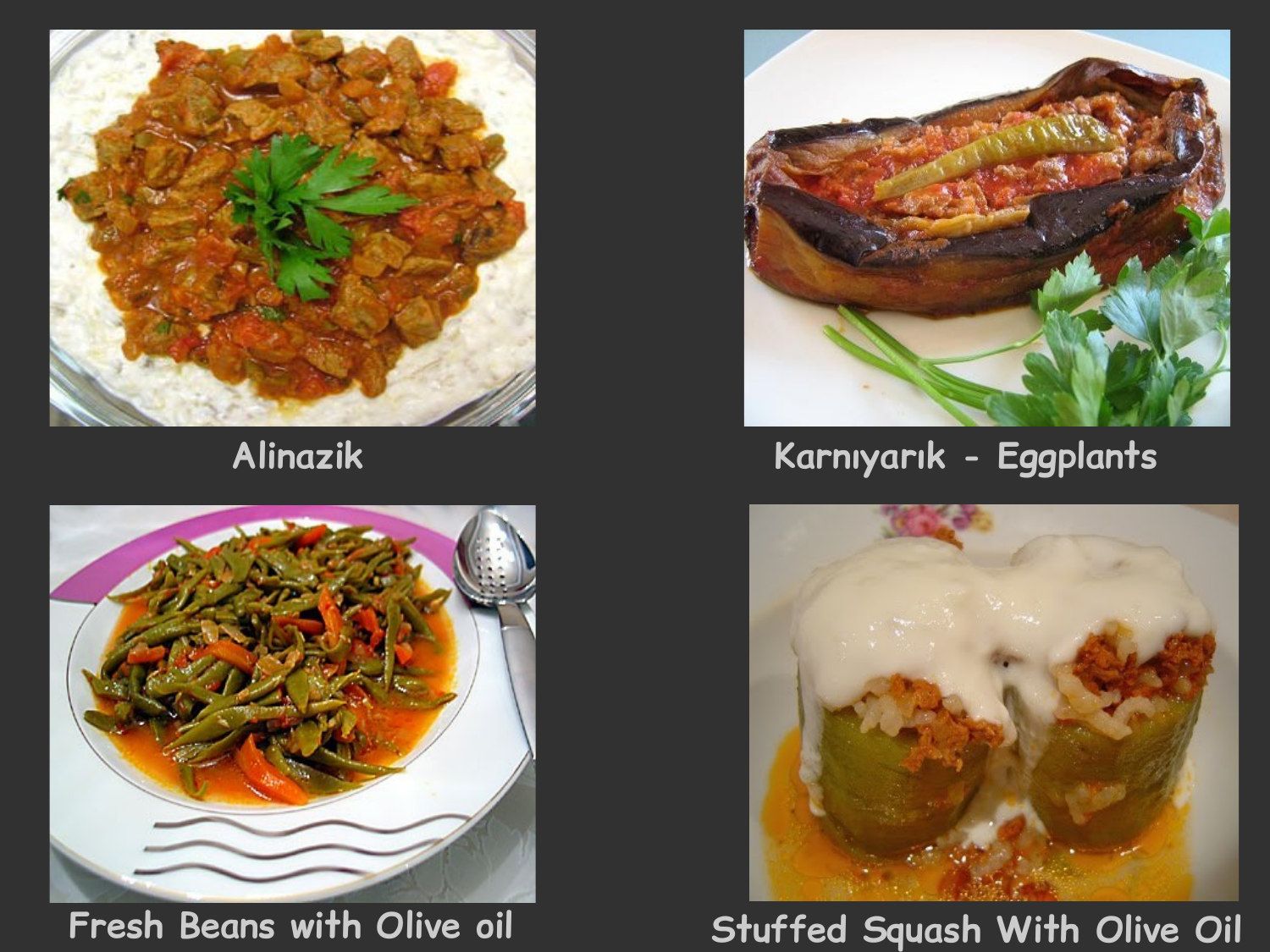

Alinazik
# Karnıyarık - Eggplants

Fresh Beans with Olive oil
Stuffed Squash With Olive Oil